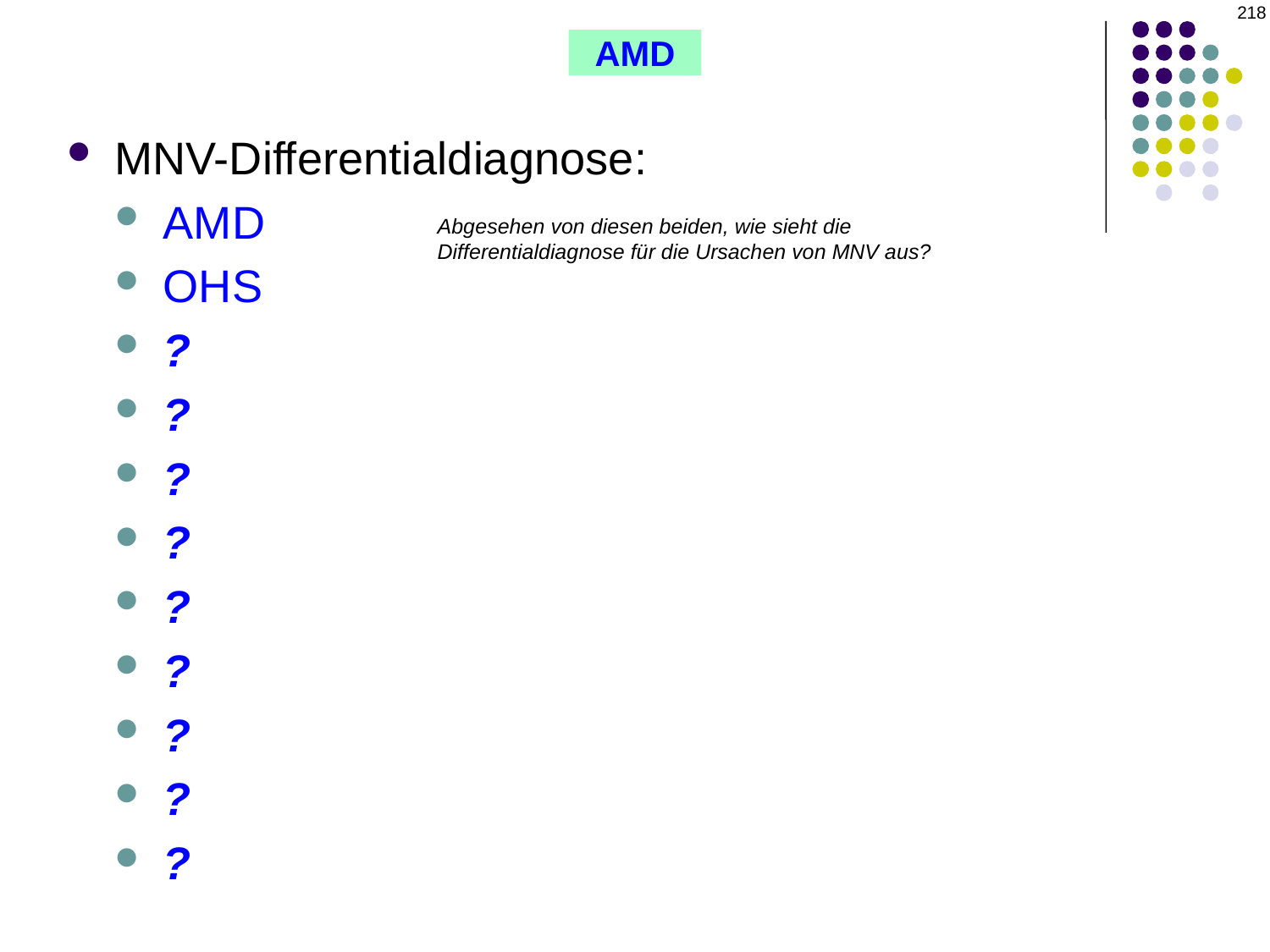

218
AMD
MNV-Differentialdiagnose:
AMD
OHS
?
?
?
?
?
?
?
?
?
Abgesehen von diesen beiden, wie sieht die Differentialdiagnose für die Ursachen von MNV aus?